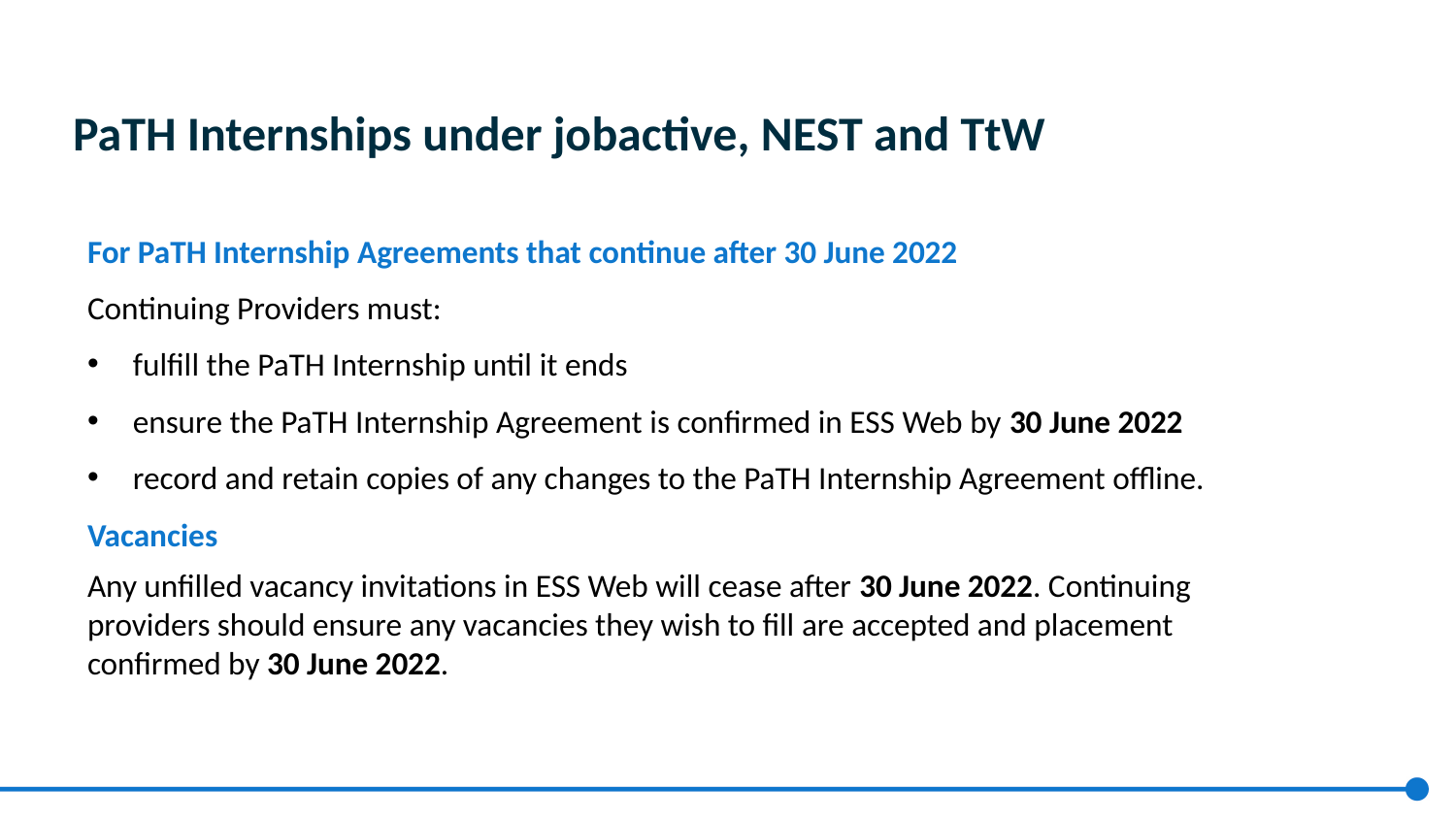

# PaTH Internships under jobactive, NEST and TtW
For PaTH Internship Agreements that continue after 30 June 2022
Continuing Providers must:
fulfill the PaTH Internship until it ends
ensure the PaTH Internship Agreement is confirmed in ESS Web by 30 June 2022
record and retain copies of any changes to the PaTH Internship Agreement offline.
Vacancies
Any unfilled vacancy invitations in ESS Web will cease after 30 June 2022. Continuing providers should ensure any vacancies they wish to fill are accepted and placement confirmed by 30 June 2022.